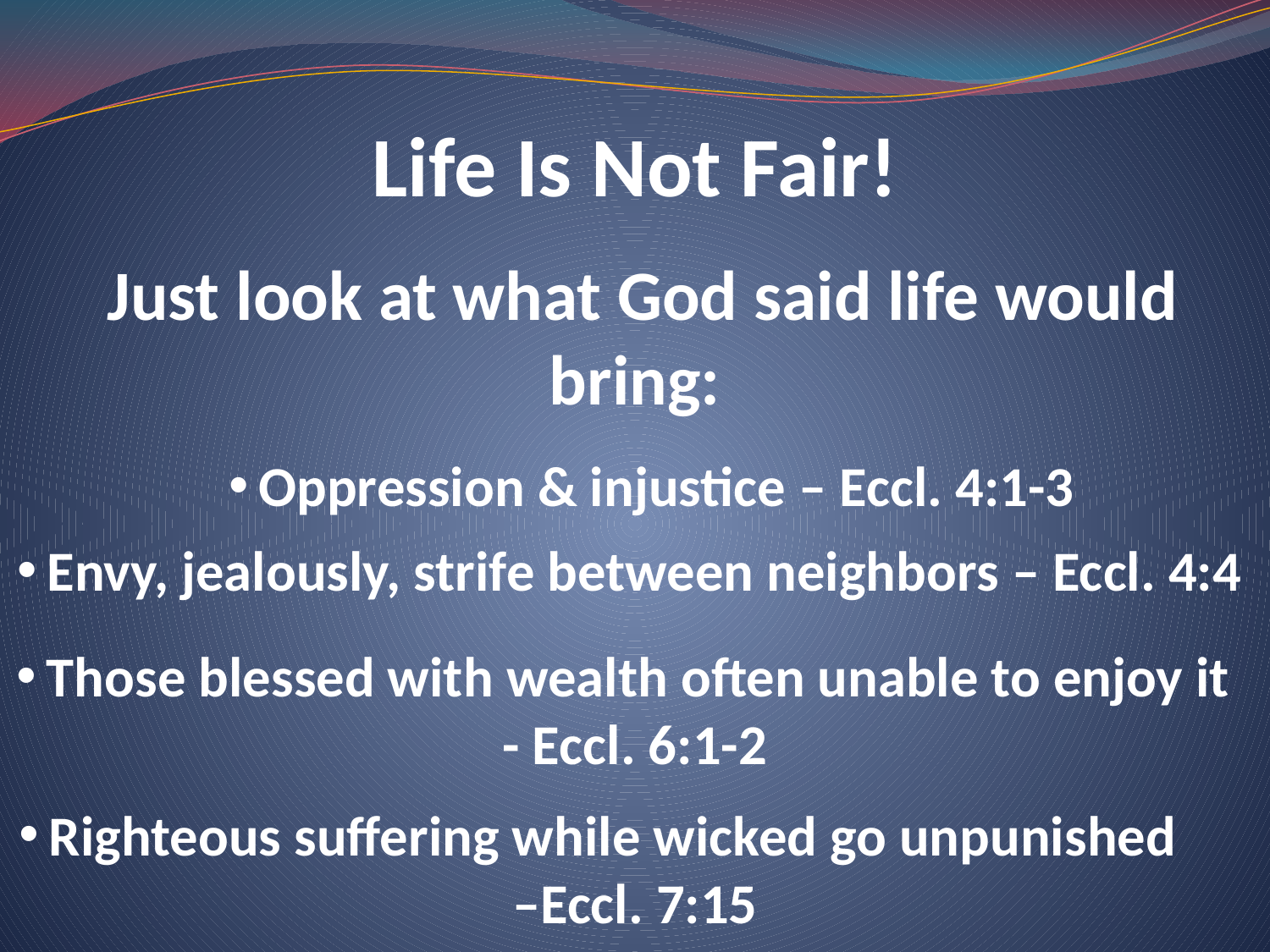

Life Is Not Fair!
 Just look at what God said life would bring:
Oppression & injustice – Eccl. 4:1-3
Envy, jealously, strife between neighbors – Eccl. 4:4
Those blessed with wealth often unable to enjoy it  - Eccl. 6:1-2
Righteous suffering while wicked go unpunished      –Eccl. 7:15